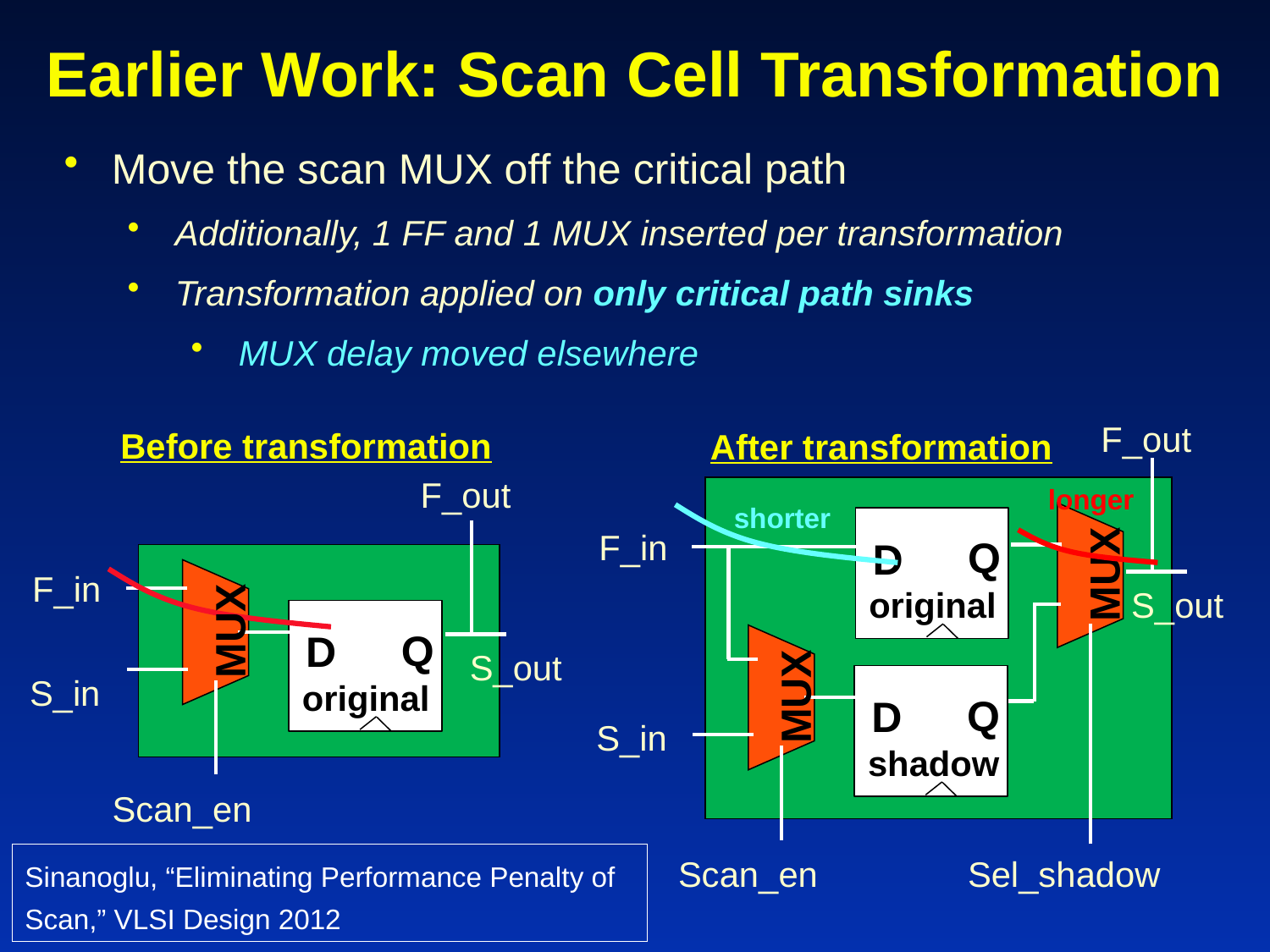

Earlier Work: Scan Cell Transformation
Move the scan MUX off the critical path
Additionally, 1 FF and 1 MUX inserted per transformation
Transformation applied on only critical path sinks
MUX delay moved elsewhere
F_out
After transformation

F_in
Q
D
MUX

S_out
original
MUX

Q
D
S_in
shadow
Scan_en
Sel_shadow
Before transformation
F_out

F_in

MUX

Q
D
S_out
S_in
original
Scan_en
longer
shorter

Sinanoglu, “Eliminating Performance Penalty of Scan,” VLSI Design 2012